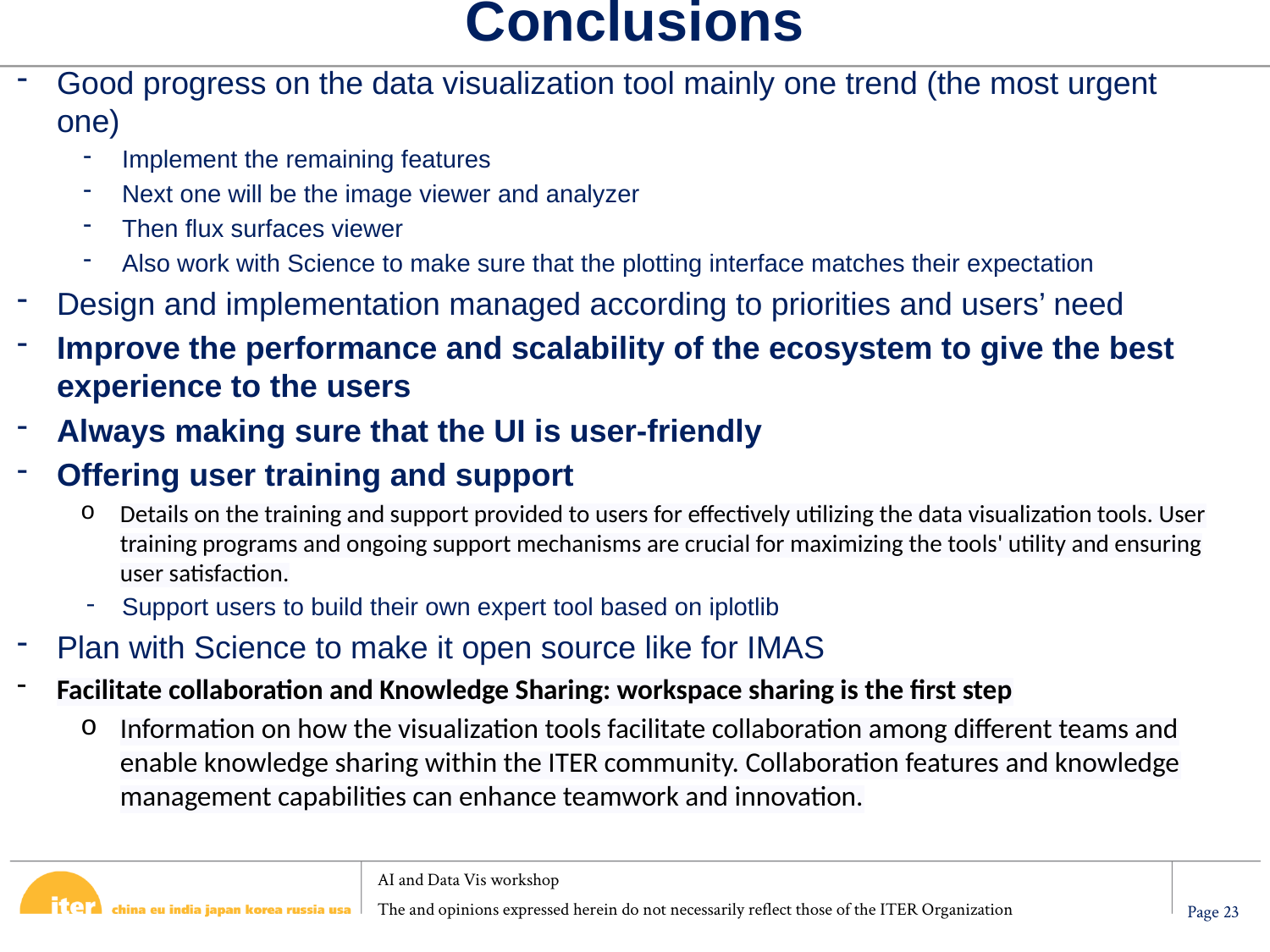

# Conclusions
Good progress on the data visualization tool mainly one trend (the most urgent one)
Implement the remaining features
Next one will be the image viewer and analyzer
Then flux surfaces viewer
Also work with Science to make sure that the plotting interface matches their expectation
Design and implementation managed according to priorities and users’ need
Improve the performance and scalability of the ecosystem to give the best experience to the users
Always making sure that the UI is user-friendly
Offering user training and support
Details on the training and support provided to users for effectively utilizing the data visualization tools. User training programs and ongoing support mechanisms are crucial for maximizing the tools' utility and ensuring user satisfaction.
Support users to build their own expert tool based on iplotlib
Plan with Science to make it open source like for IMAS
Facilitate collaboration and Knowledge Sharing: workspace sharing is the first step
Information on how the visualization tools facilitate collaboration among different teams and enable knowledge sharing within the ITER community. Collaboration features and knowledge management capabilities can enhance teamwork and innovation.